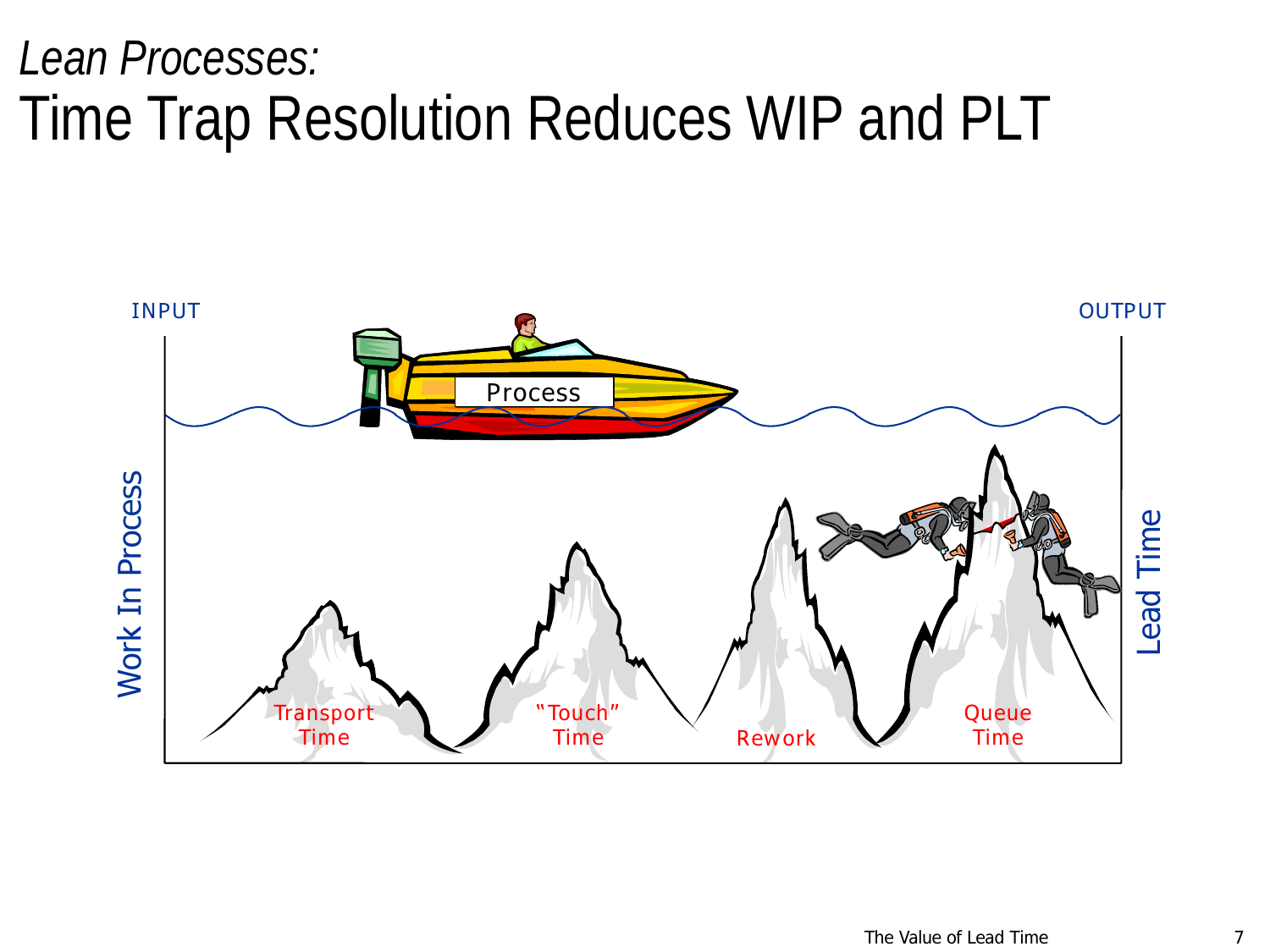

# Lean Processes: Time Trap Resolution Reduces WIP and PLT
INPUT
OUTPUT

Process

Lead Time
Work In Process

Transport
Time
“Touch”
Time
Queue
Time
Rework

The Value of Lead Time
7